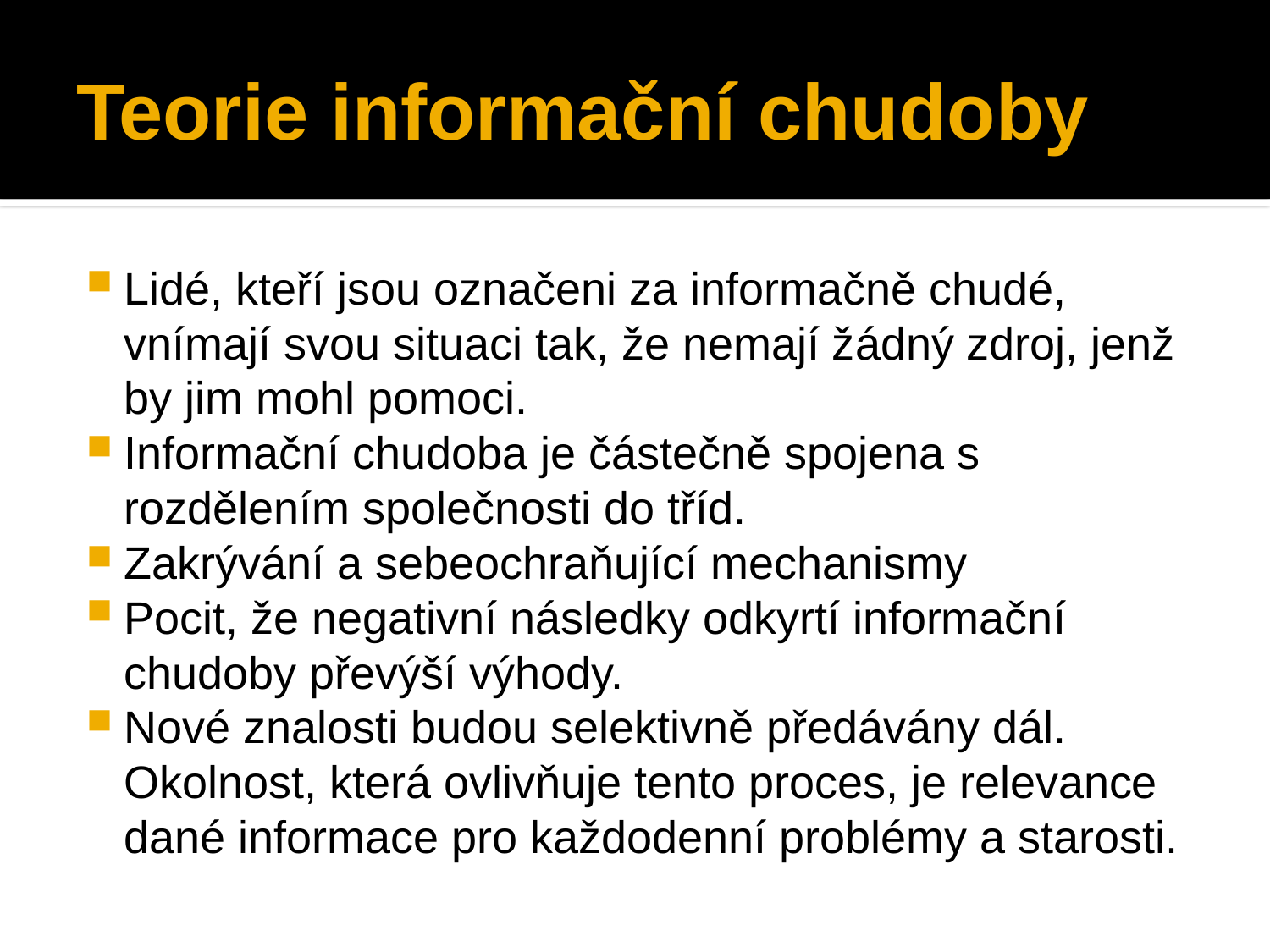

# Teorie informační chudoby
Lidé, kteří jsou označeni za informačně chudé, vnímají svou situaci tak, že nemají žádný zdroj, jenž by jim mohl pomoci.
Informační chudoba je částečně spojena s rozdělením společnosti do tříd.
Zakrývání a sebeochraňující mechanismy
Pocit, že negativní následky odkyrtí informační chudoby převýší výhody.
Nové znalosti budou selektivně předávány dál. Okolnost, která ovlivňuje tento proces, je relevance dané informace pro každodenní problémy a starosti.